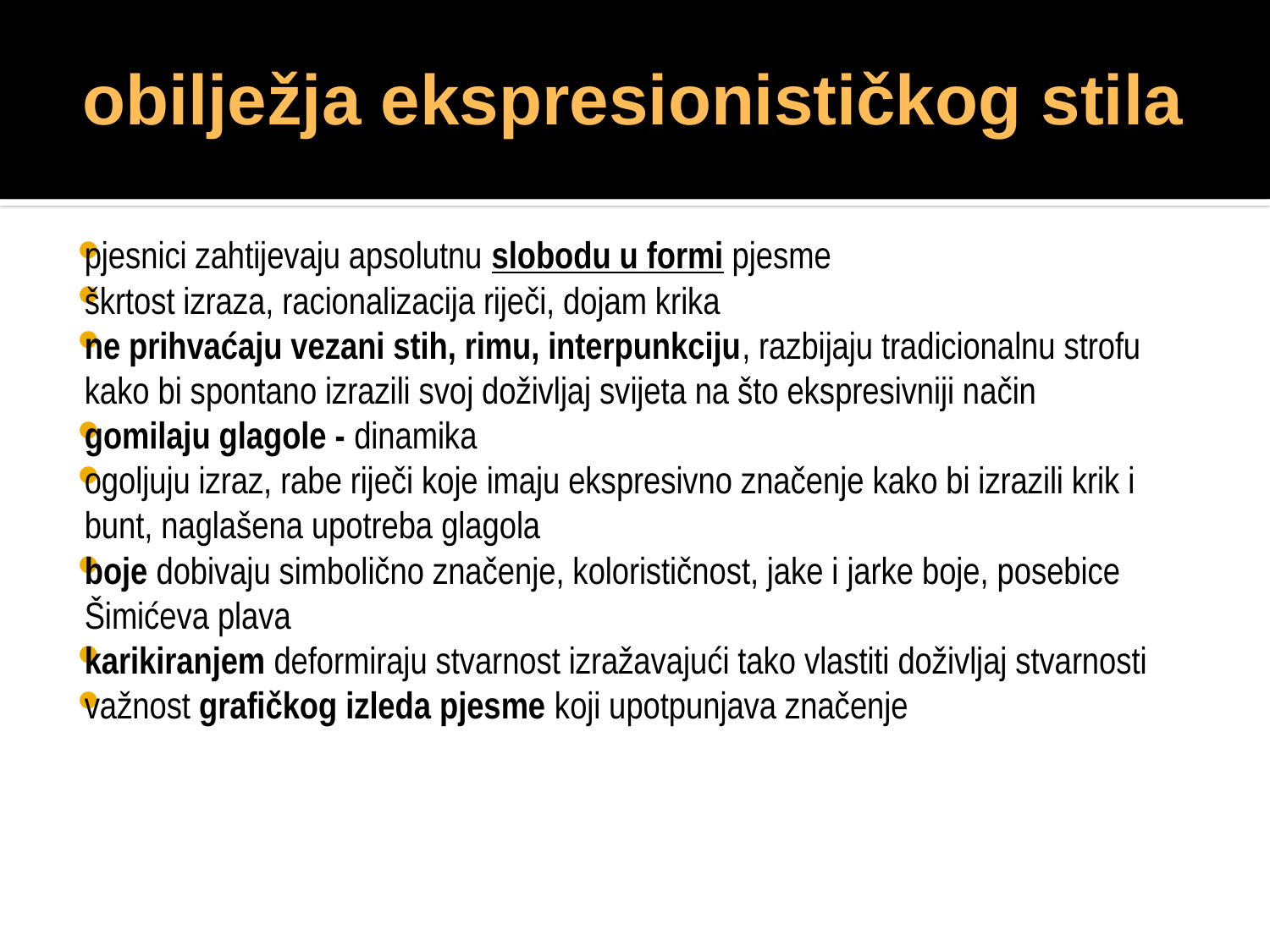

obilježja ekspresionističkog stila

pjesnici zahtijevaju apsolutnu slobodu u formi pjesme
škrtost izraza, racionalizacija riječi, dojam krika
ne prihvaćaju vezani stih, rimu, interpunkciju, razbijaju tradicionalnu strofu kako bi spontano izrazili svoj doživljaj svijeta na što ekspresivniji način
gomilaju glagole - dinamika
ogoljuju izraz, rabe riječi koje imaju ekspresivno značenje kako bi izrazili krik i bunt, naglašena upotreba glagola
boje dobivaju simbolično značenje, kolorističnost, jake i jarke boje, posebice Šimićeva plava
karikiranjem deformiraju stvarnost izražavajući tako vlastiti doživljaj stvarnosti
važnost grafičkog izleda pjesme koji upotpunjava značenje